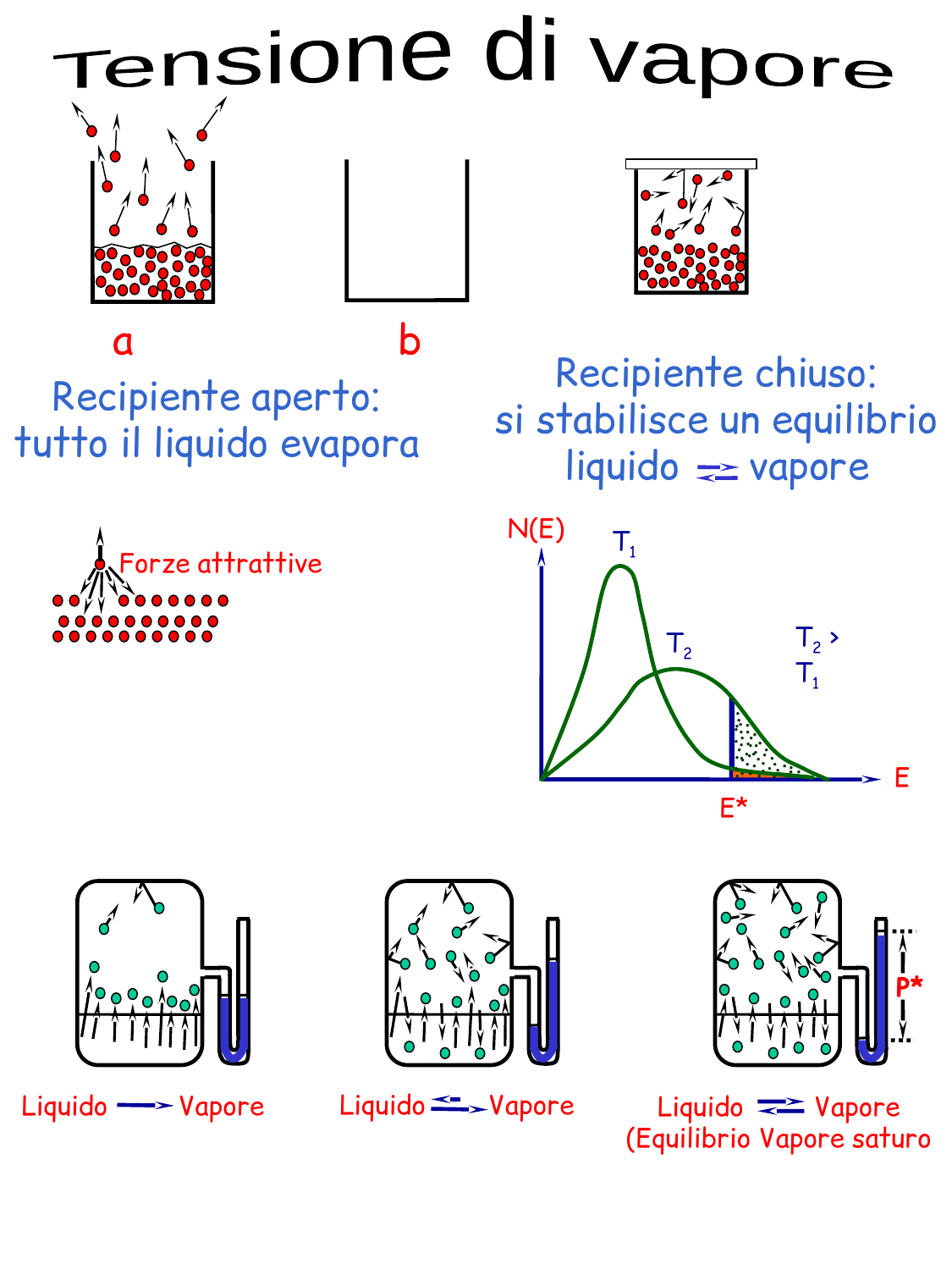

Tensione di vapore

a
b
Recipiente chiuso:
si stabilisce un equilibrio
liquido      vapore
Recipiente aperto:
tutto il liquido evapora

N(E)
T1

Forze attrattive

T2 > T1
T2

.
.
.

.
.
.
.
.
.
.
.
.
.
.
.
.
.
.
.
.
.
.
.
.
.
.
.
.
.
.
.
.
.
.
.
.
.
.
.
.
.
.
.
.
.
.
E

E*

P*

Liquido        Vapore

Liquido         Vapore
Liquido         Vapore
(Equilibrio Vapore saturo